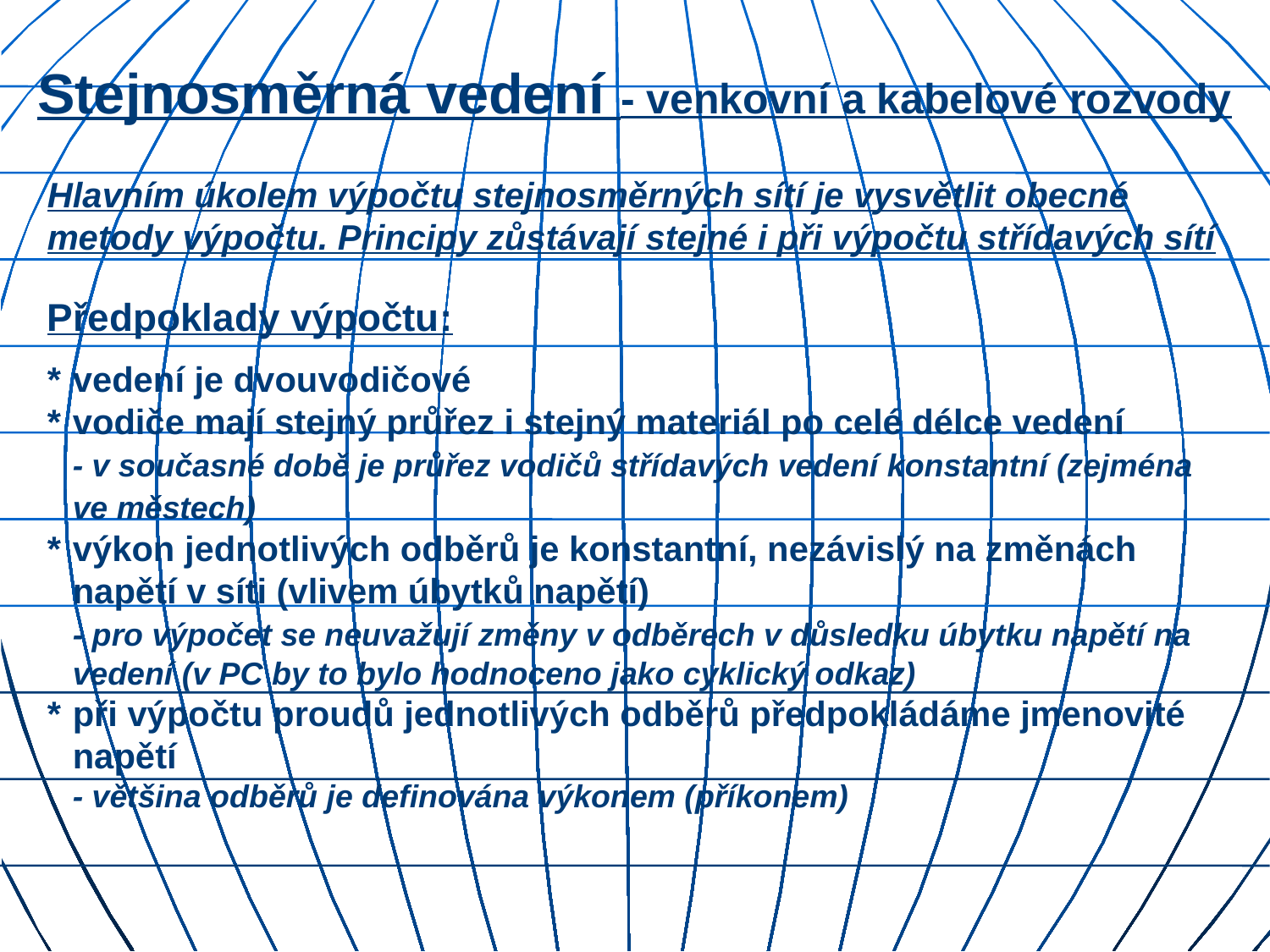

# Stejnosměrná vedení - venkovní a kabelové rozvody
Hlavním úkolem výpočtu stejnosměrných sítí je vysvětlit obecné metody výpočtu. Principy zůstávají stejné i při výpočtu střídavých sítí
Předpoklady výpočtu:
*	vedení je dvouvodičové
*	vodiče mají stejný průřez i stejný materiál po celé délce vedení
	- v současné době je průřez vodičů střídavých vedení konstantní (zejména ve městech)
*	výkon jednotlivých odběrů je konstantní, nezávislý na změnách napětí v síti (vlivem úbytků napětí)
	- pro výpočet se neuvažují změny v odběrech v důsledku úbytku napětí na vedení (v PC by to bylo hodnoceno jako cyklický odkaz)
*	při výpočtu proudů jednotlivých odběrů předpokládáme jmenovité napětí
	- většina odběrů je definována výkonem (příkonem)